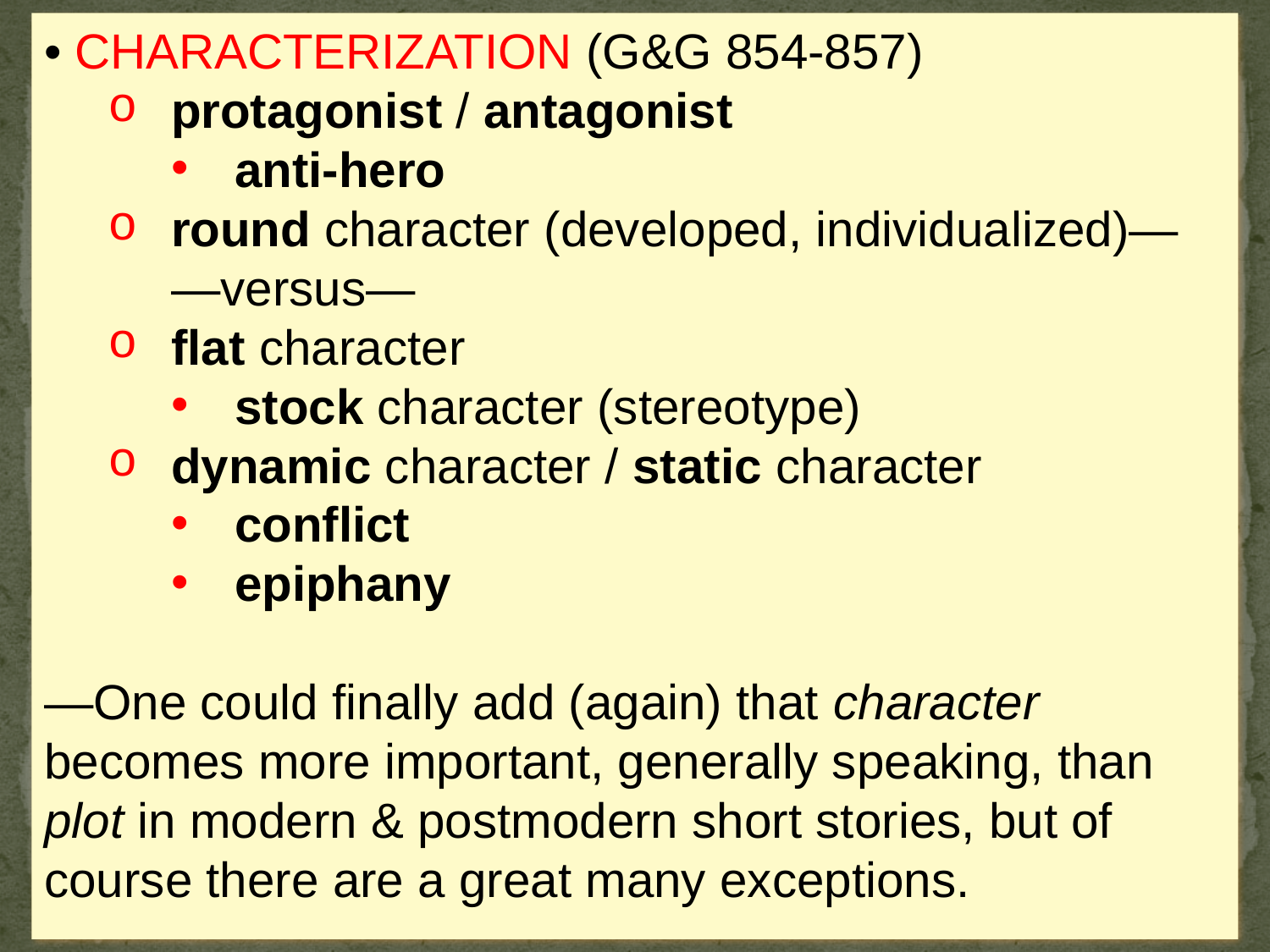

• CHARACTERIZATION (G&G 854-857)
protagonist / antagonist
anti-hero
round character (developed, individualized)—
—versus—
flat character
stock character (stereotype)
dynamic character / static character
conflict
epiphany

—One could finally add (again) that character becomes more important, generally speaking, than plot in modern & postmodern short stories, but of course there are a great many exceptions.